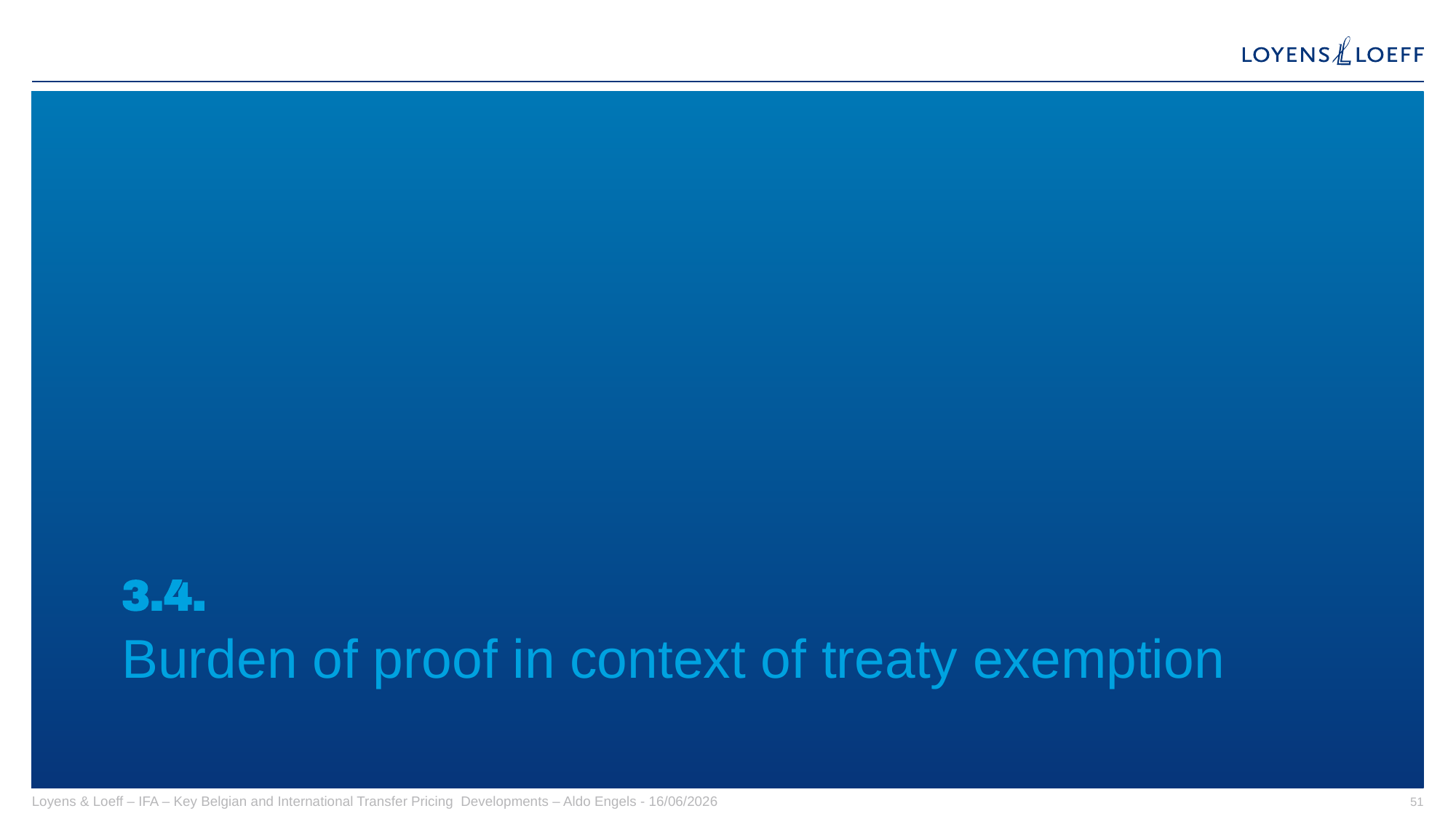

3.4.
# Burden of proof in context of treaty exemption
Loyens & Loeff – IFA – Key Belgian and International Transfer Pricing  Developments – Aldo Engels - 16/06/2026